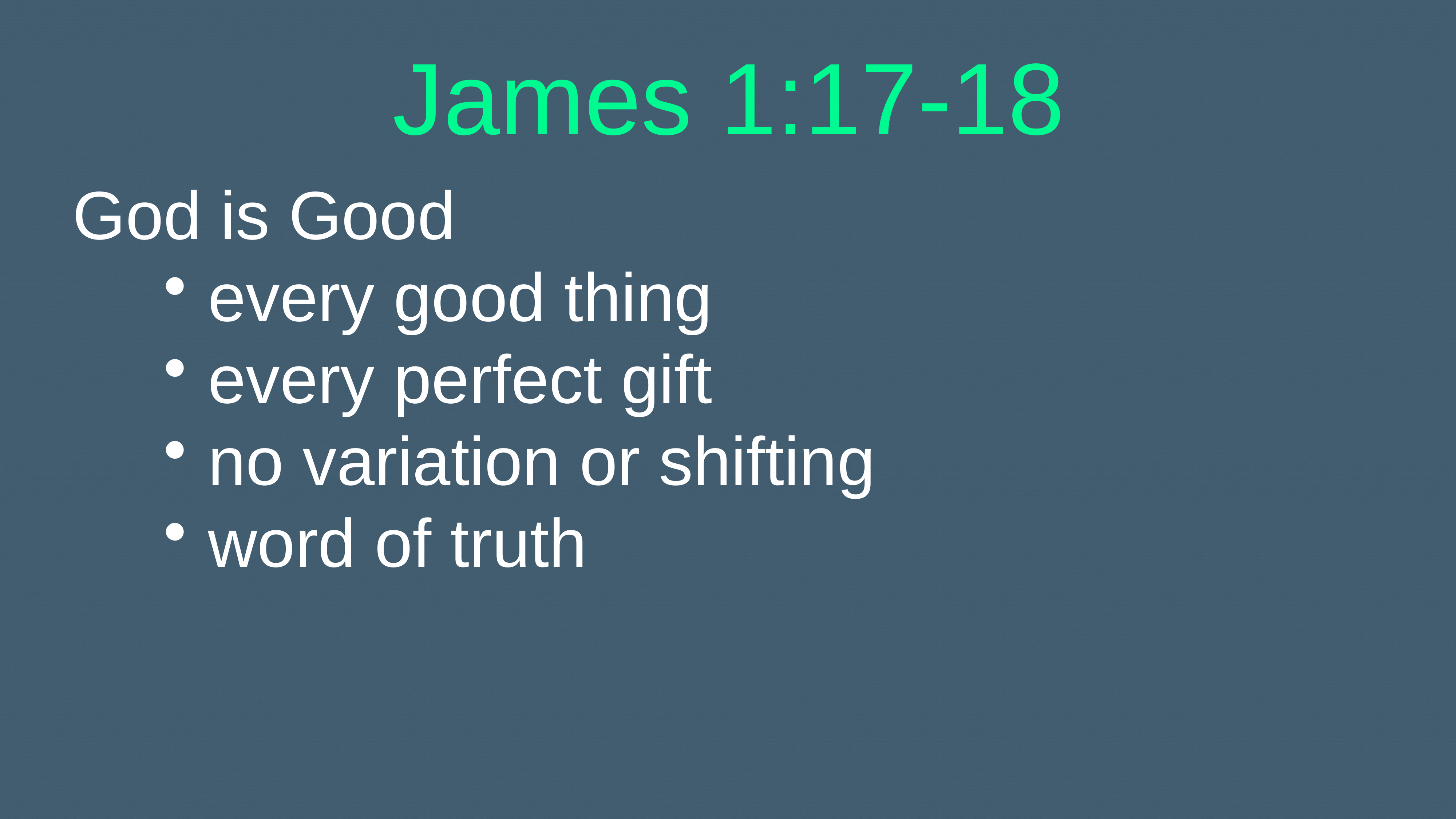

# James 1:17-18
God is Good
every good thing
every perfect gift
no variation or shifting
word of truth